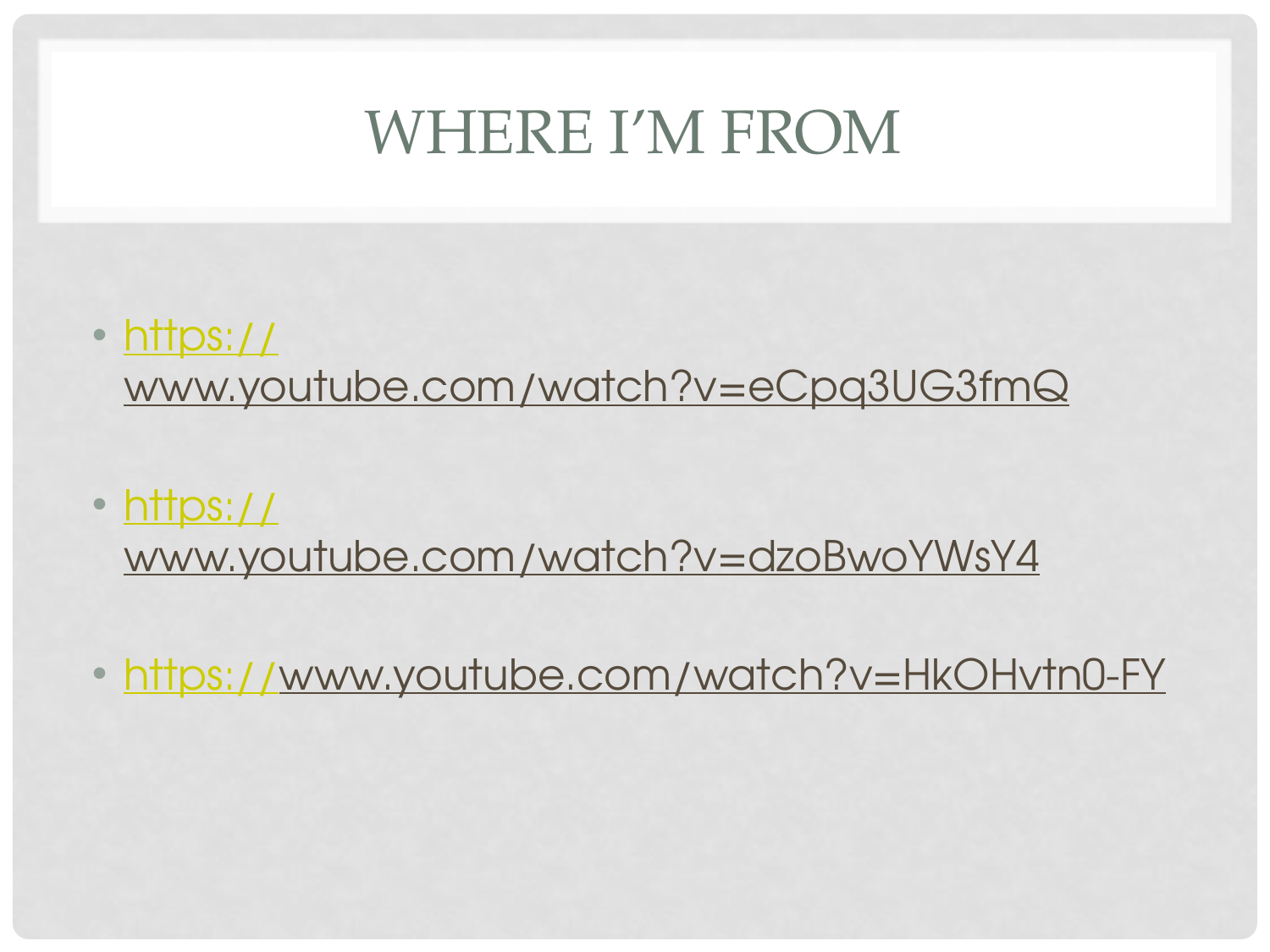

# Where I’m from

https://www.youtube.com/watch?v=eCpq3UG3fmQ

https://www.youtube.com/watch?v=dzoBwoYWsY4

https://www.youtube.com/watch?v=HkOHvtn0-FY